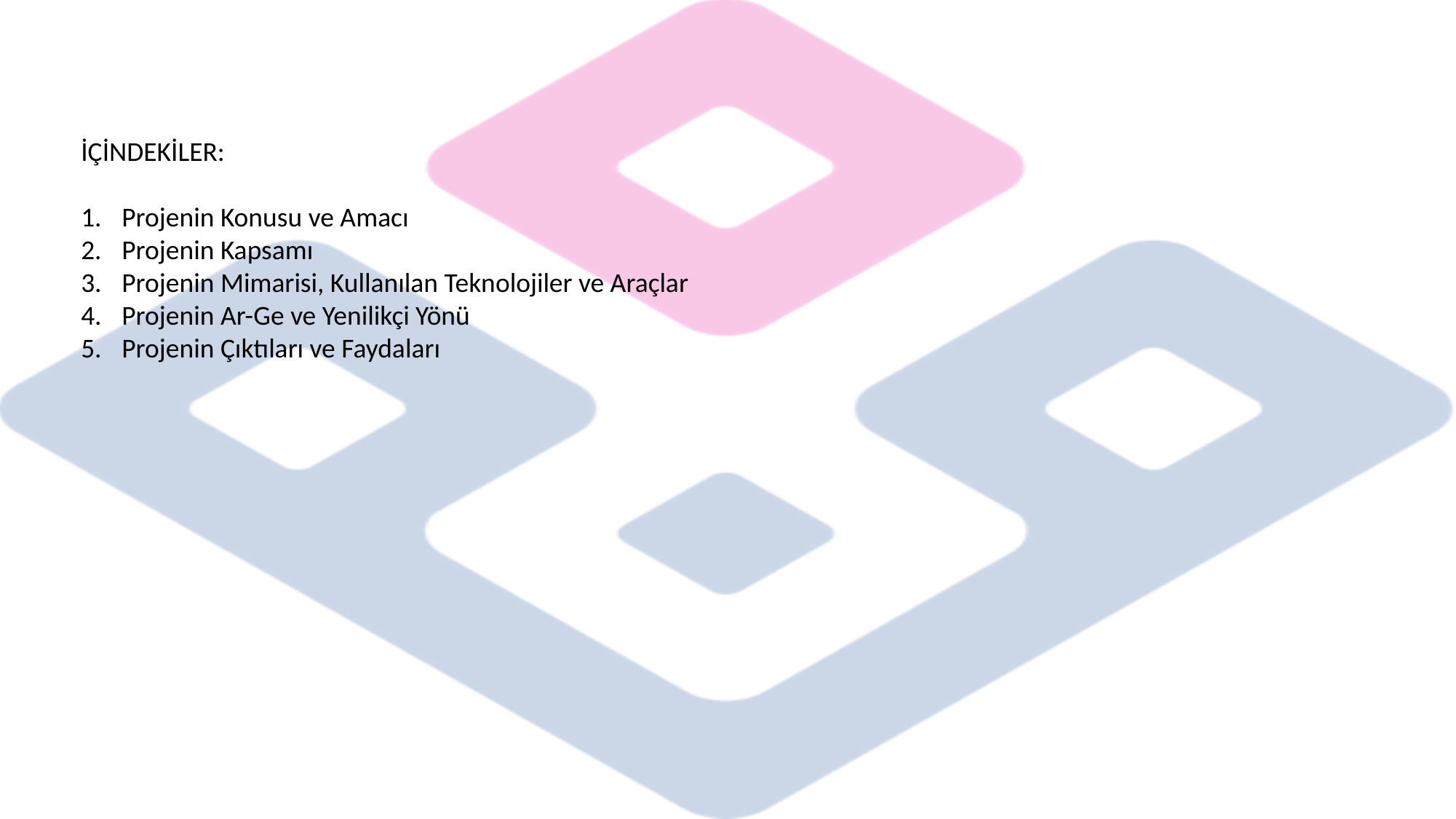

İÇİNDEKİLER:

Projenin Konusu ve Amacı
Projenin Kapsamı
Projenin Mimarisi, Kullanılan Teknolojiler ve Araçlar
Projenin Ar-Ge ve Yenilikçi Yönü
Projenin Çıktıları ve Faydaları